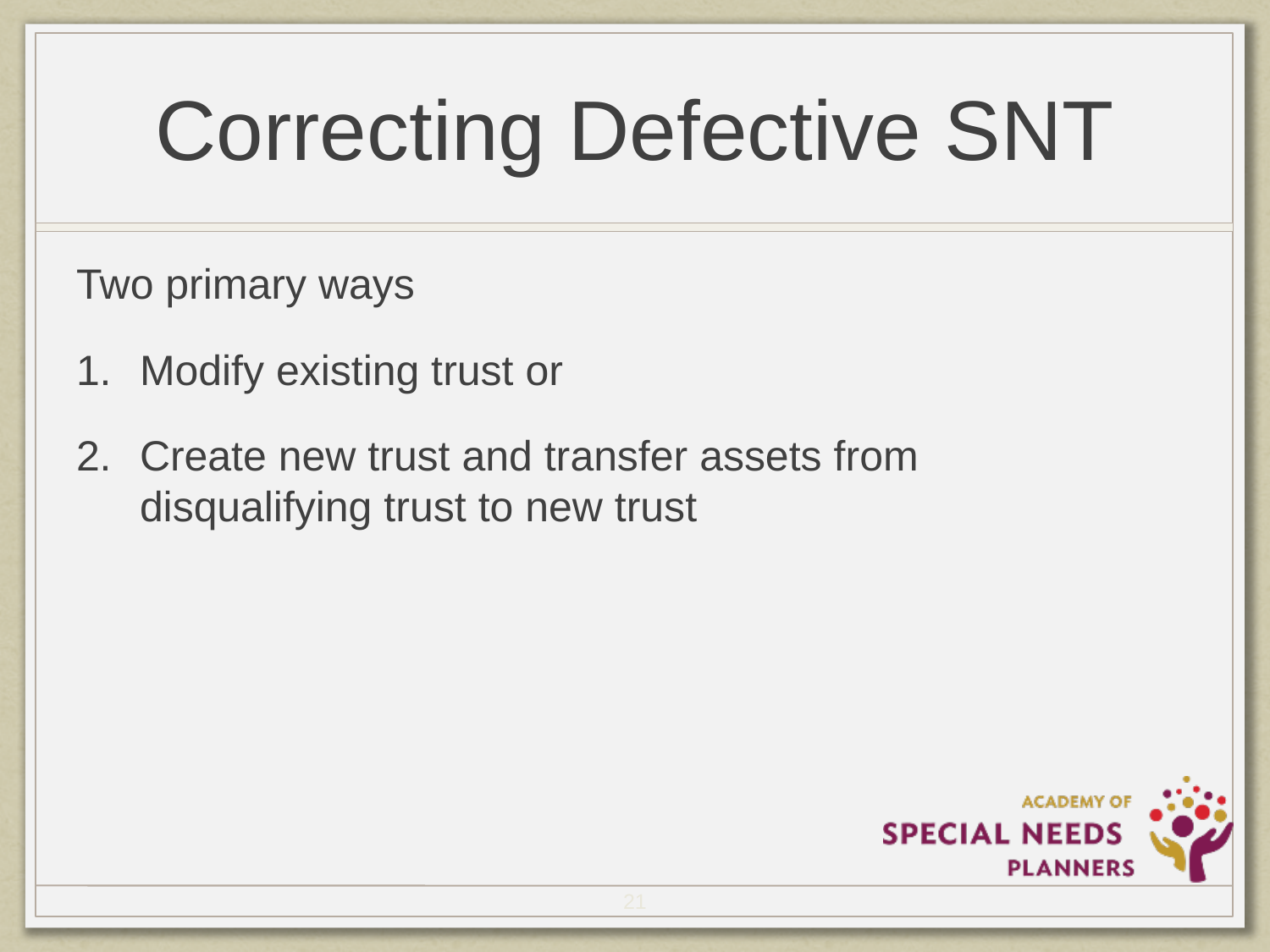

# Correcting Defective SNT
Two primary ways
Modify existing trust or
Create new trust and transfer assets from disqualifying trust to new trust
21